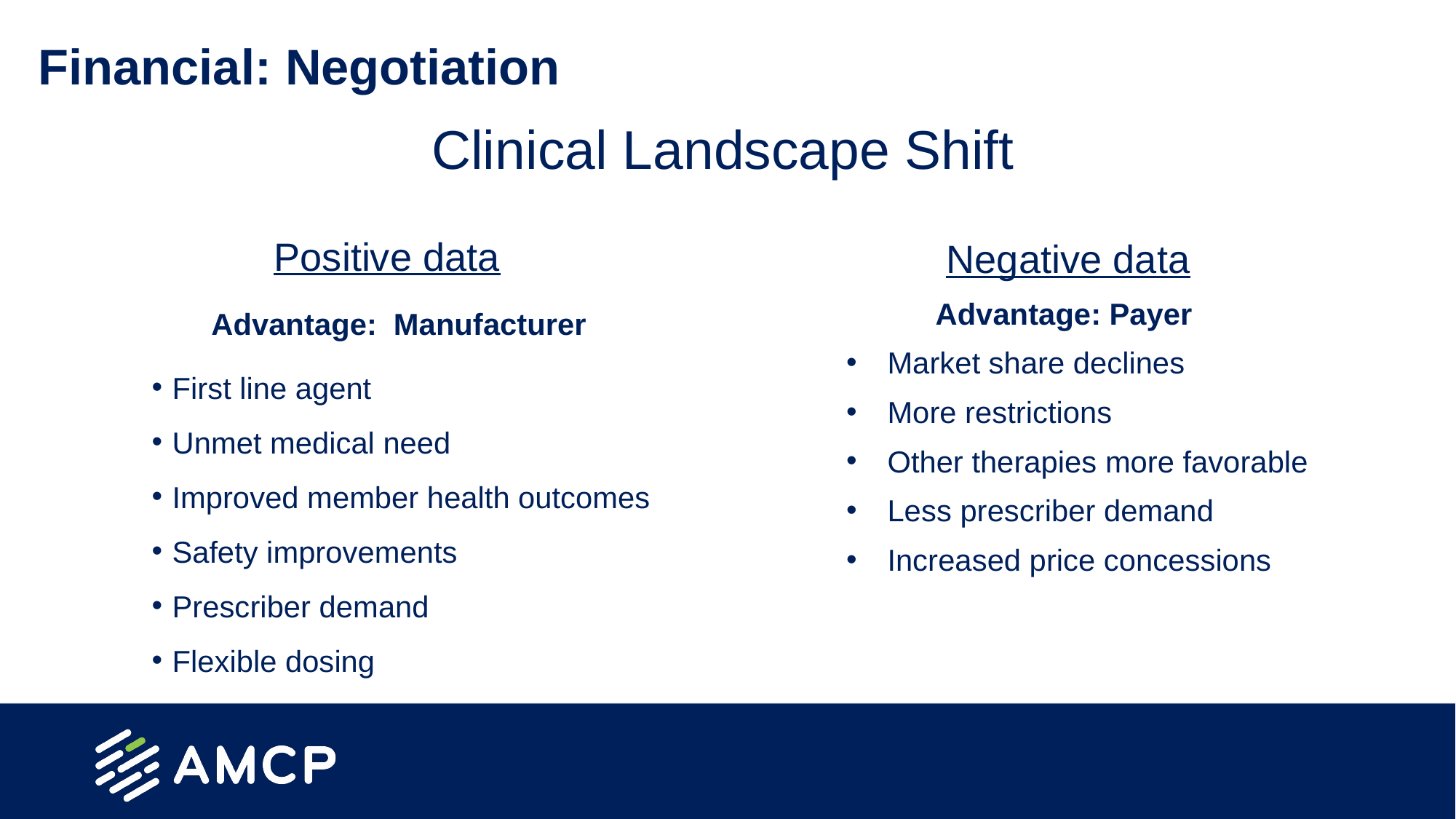

# Financial: Negotiation
Clinical Landscape Shift

Positive data
  Advantage:  Manufacturer
First line agent
Unmet medical need
Improved member health outcomes
Safety improvements
Prescriber demand
Flexible dosing

Negative data
Advantage: Payer
Market share declines
More restrictions
Other therapies more favorable
Less prescriber demand
Increased price concessions